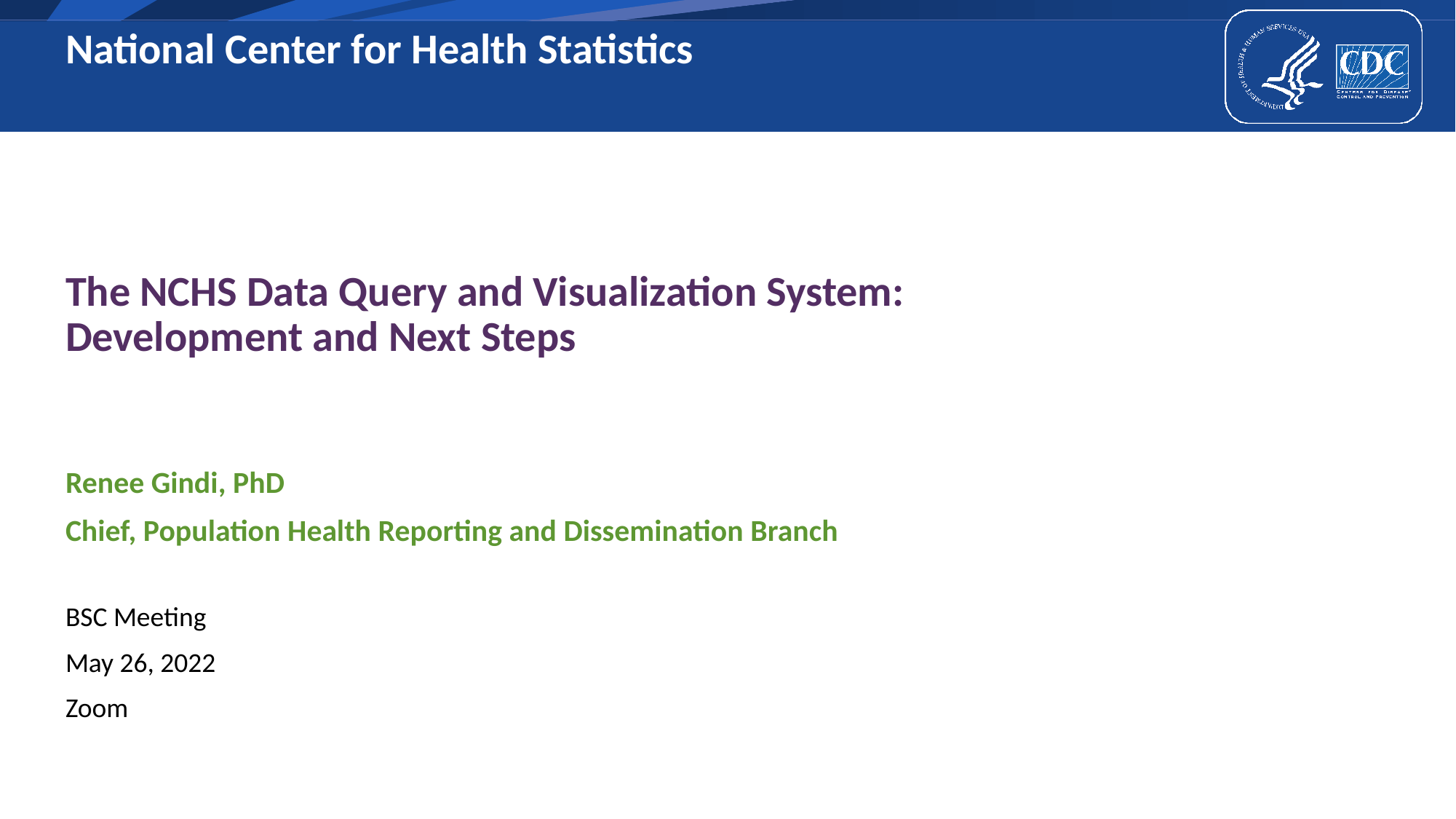

National Center for Health Statistics
# The NCHS Data Query and Visualization System: Development and Next Steps
Renee Gindi, PhD
Chief, Population Health Reporting and Dissemination Branch
BSC Meeting
May 26, 2022
Zoom